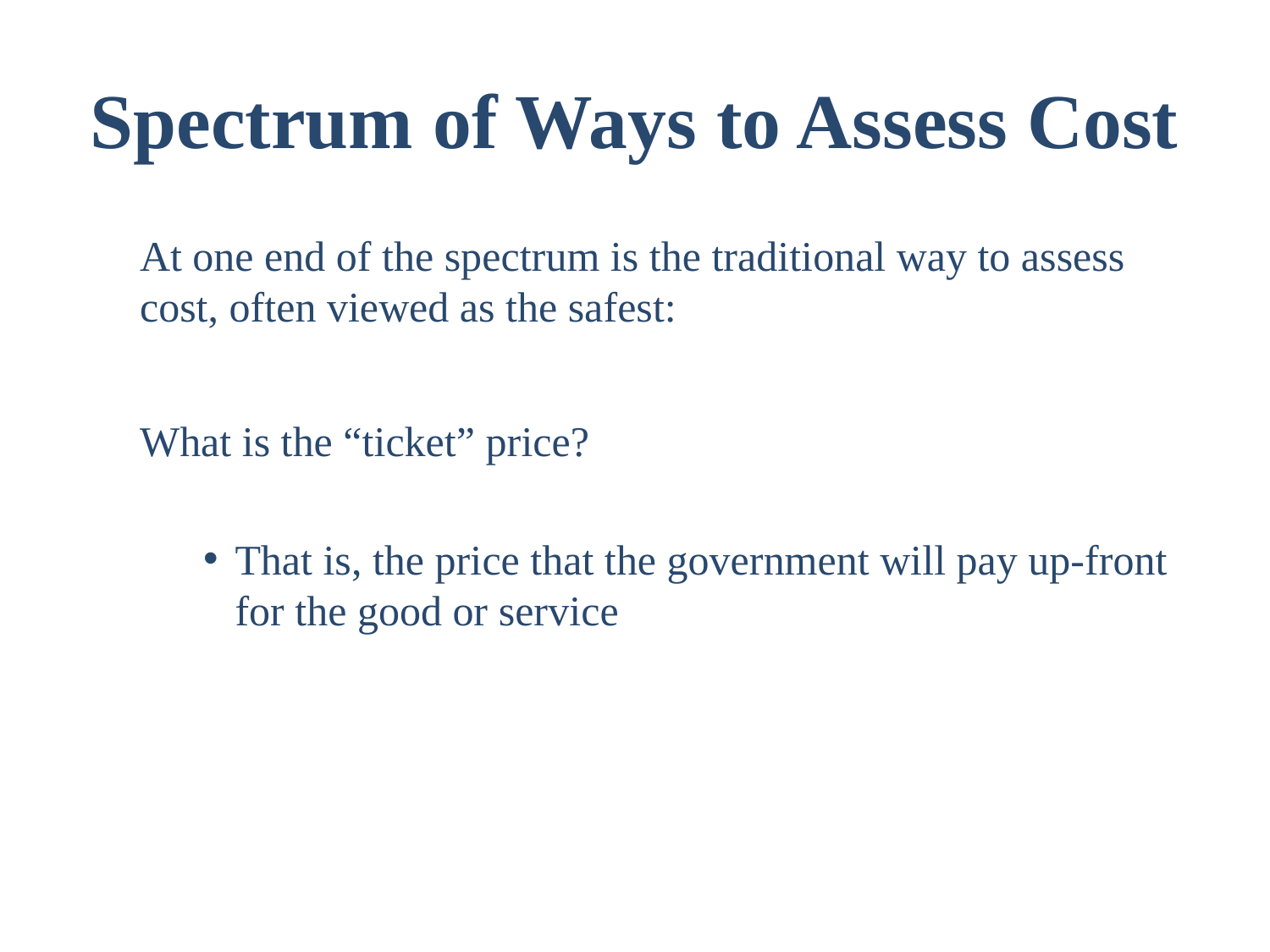

# Spectrum of Ways to Assess Cost
At one end of the spectrum is the traditional way to assess cost, often viewed as the safest:

What is the “ticket” price?

That is, the price that the government will pay up-front for the good or service
32